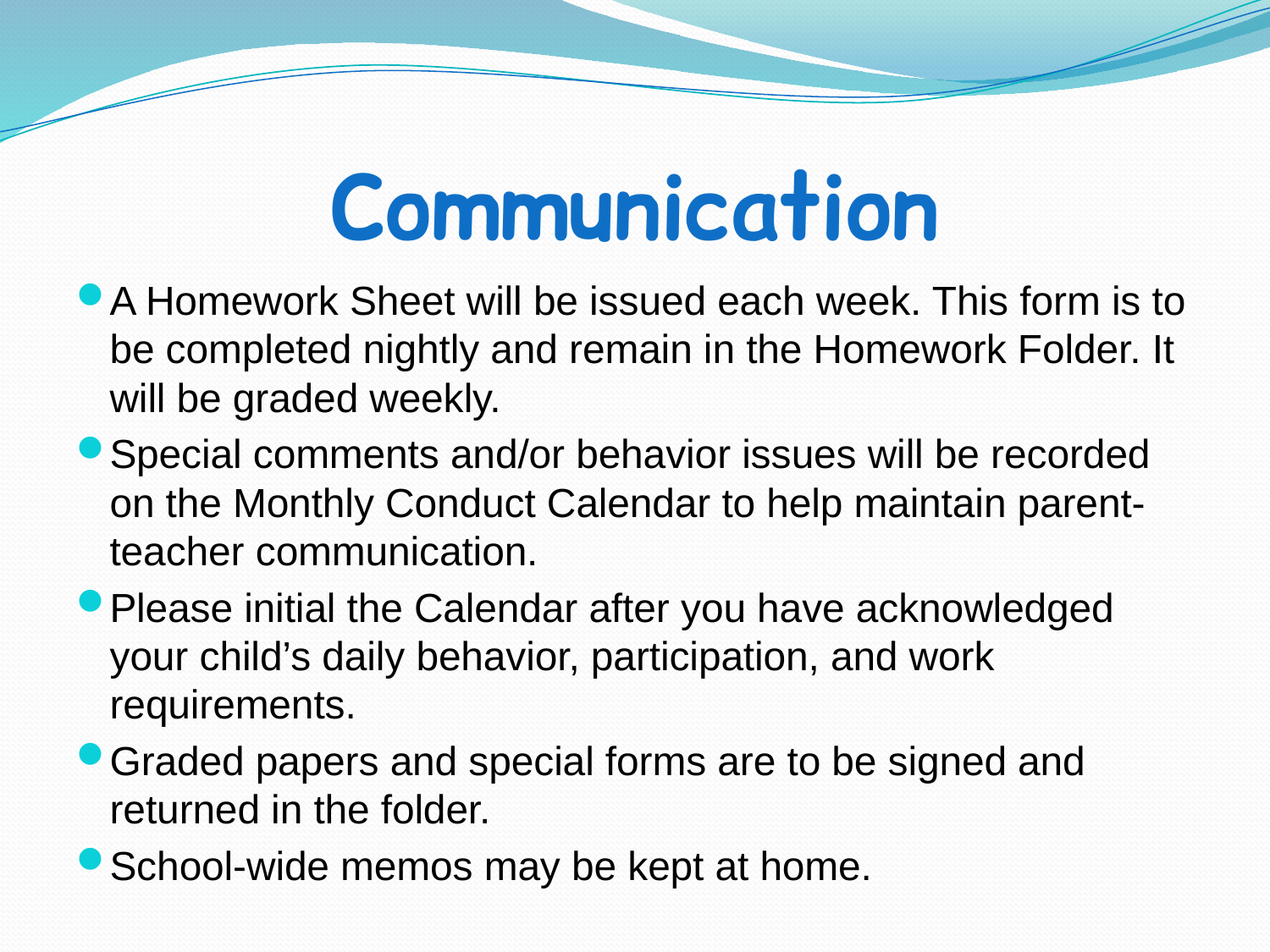

# Communication
A Homework Sheet will be issued each week. This form is to be completed nightly and remain in the Homework Folder. It will be graded weekly.
Special comments and/or behavior issues will be recorded on the Monthly Conduct Calendar to help maintain parent-teacher communication.
Please initial the Calendar after you have acknowledged your child’s daily behavior, participation, and work requirements.
Graded papers and special forms are to be signed and returned in the folder.
School-wide memos may be kept at home.